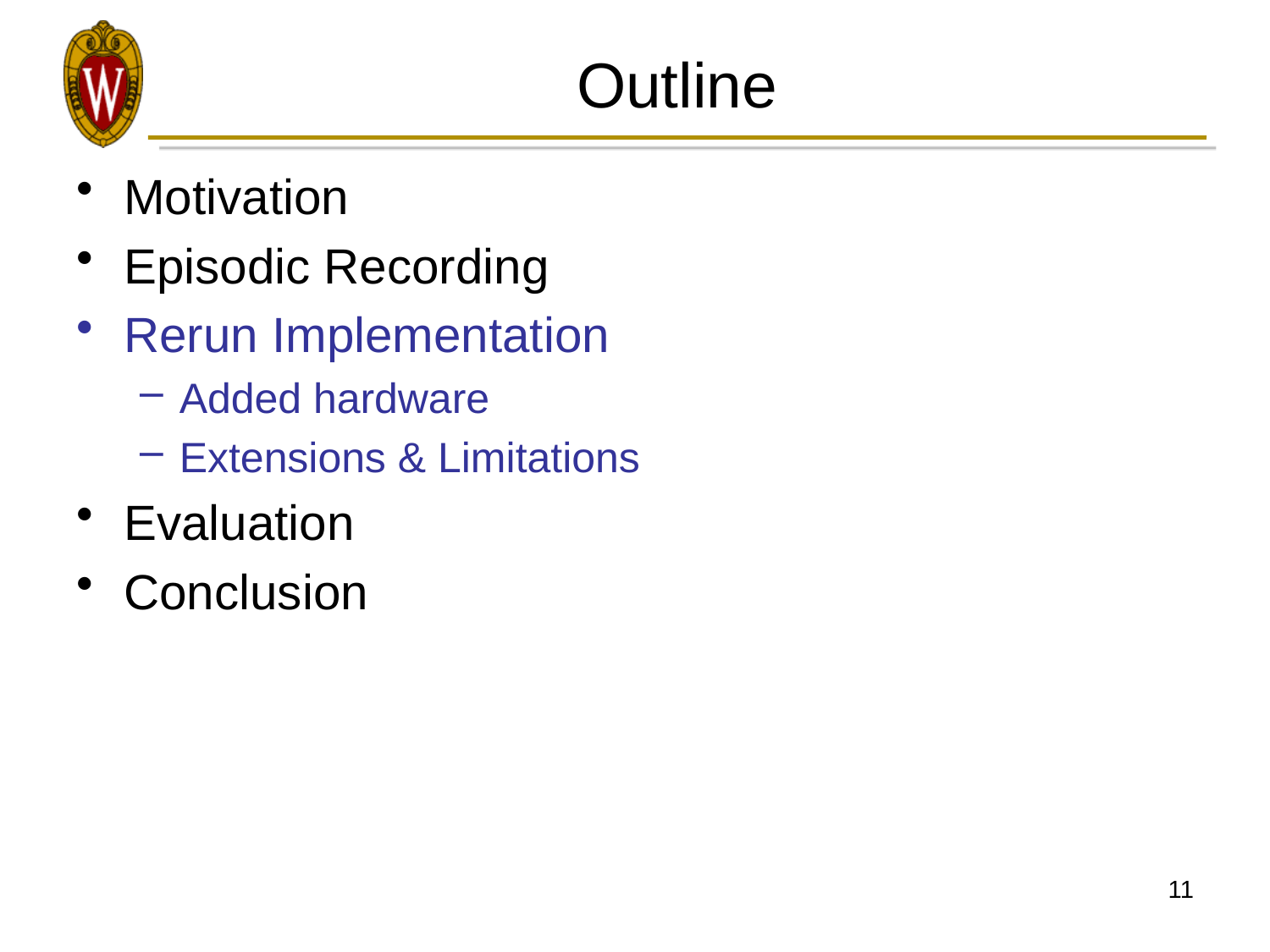

# Outline
Motivation
Episodic Recording
Rerun Implementation
Added hardware
Extensions & Limitations
Evaluation
Conclusion
11